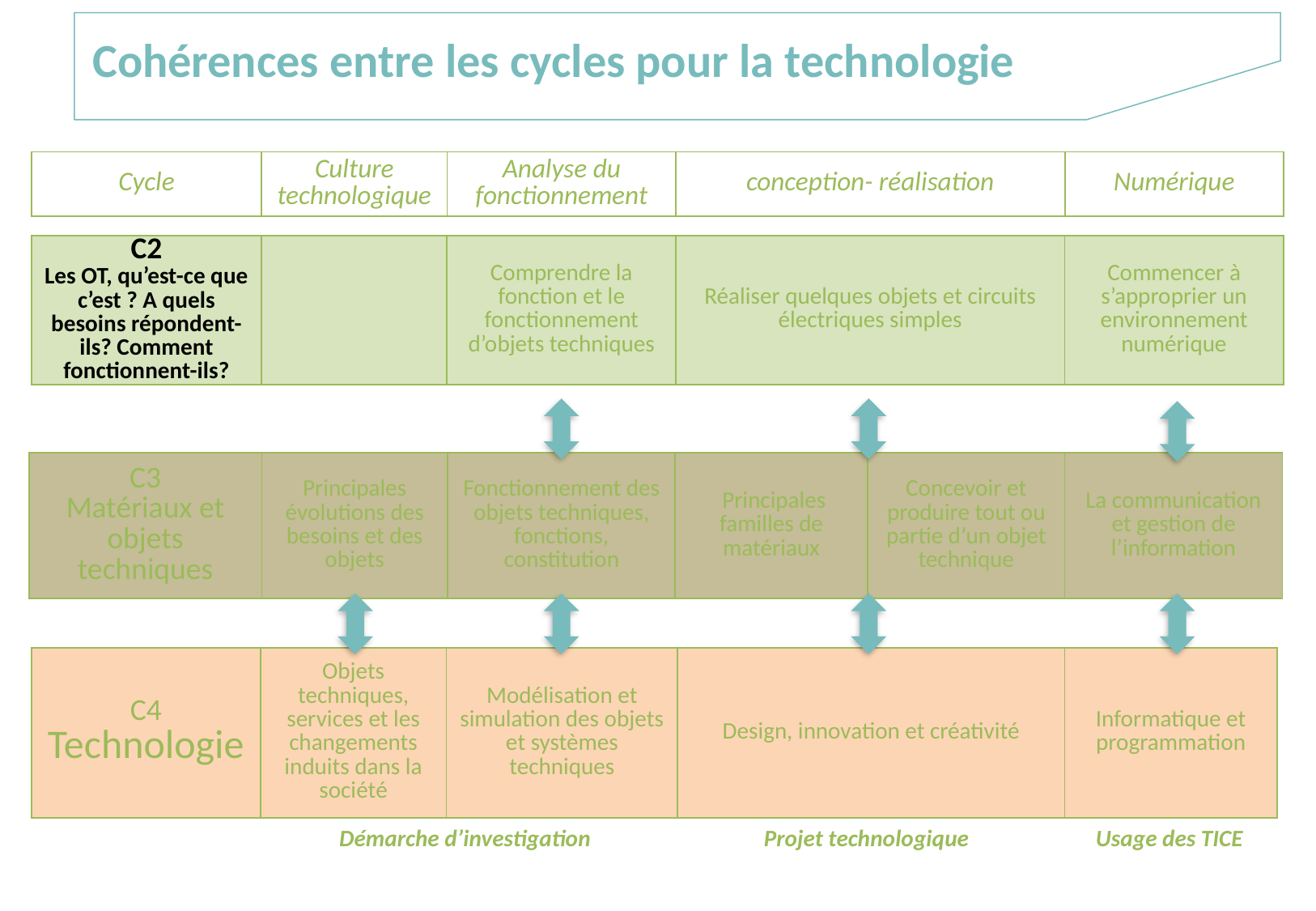

Cohérences entre les cycles pour la technologie
| Cycle | Culture technologique | Analyse du fonctionnement | conception- réalisation | Numérique |
| --- | --- | --- | --- | --- |
| C2 Les OT, qu’est-ce que c’est ? A quels besoins répondent-ils? Comment fonctionnent-ils? |  | Comprendre la fonction et le fonctionnement d’objets techniques | Réaliser quelques objets et circuits électriques simples | Commencer à s’approprier un environnement numérique |
| --- | --- | --- | --- | --- |

| C3 Matériaux et objets techniques | Principales évolutions des besoins et des objets | Fonctionnement des objets techniques, fonctions, constitution | Principales familles de matériaux | Concevoir et produire tout ou partie d’un objet technique | La communication et gestion de l’information |
| --- | --- | --- | --- | --- | --- |

| C4 Technologie | Objets techniques, services et les changements induits dans la société | Modélisation et simulation des objets et systèmes techniques | Design, innovation et créativité | Informatique et programmation |
| --- | --- | --- | --- | --- |
|  | Démarche d’investigation | Projet technologique | Usage des TICE |
| --- | --- | --- | --- |